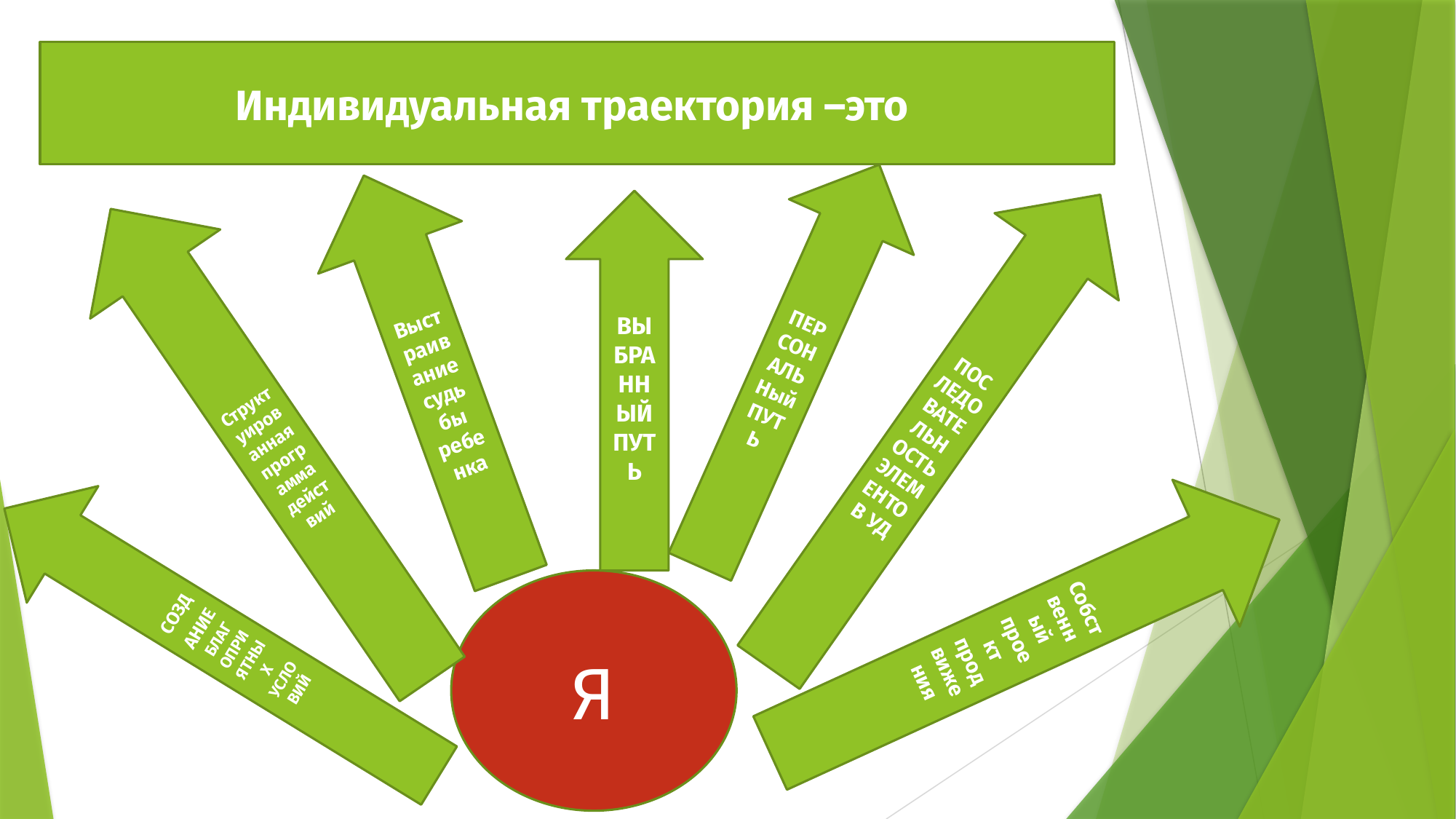

Индивидуальная траектория –это
ПОСЛЕДОВАТЕЛЬНОСТЬ ЭЛЕМЕНТОВ УД
ПЕРСОНАЛЬНый ПУТЬ
Структуированная программа действий
Выстраивание судьбы ребенка
ВЫБРАННЫЙ ПУТЬ
Собственный проект продвижения
СОЗДАНИЕ БЛАГОПРИЯТНЫХ УСЛОВИЙ
Я